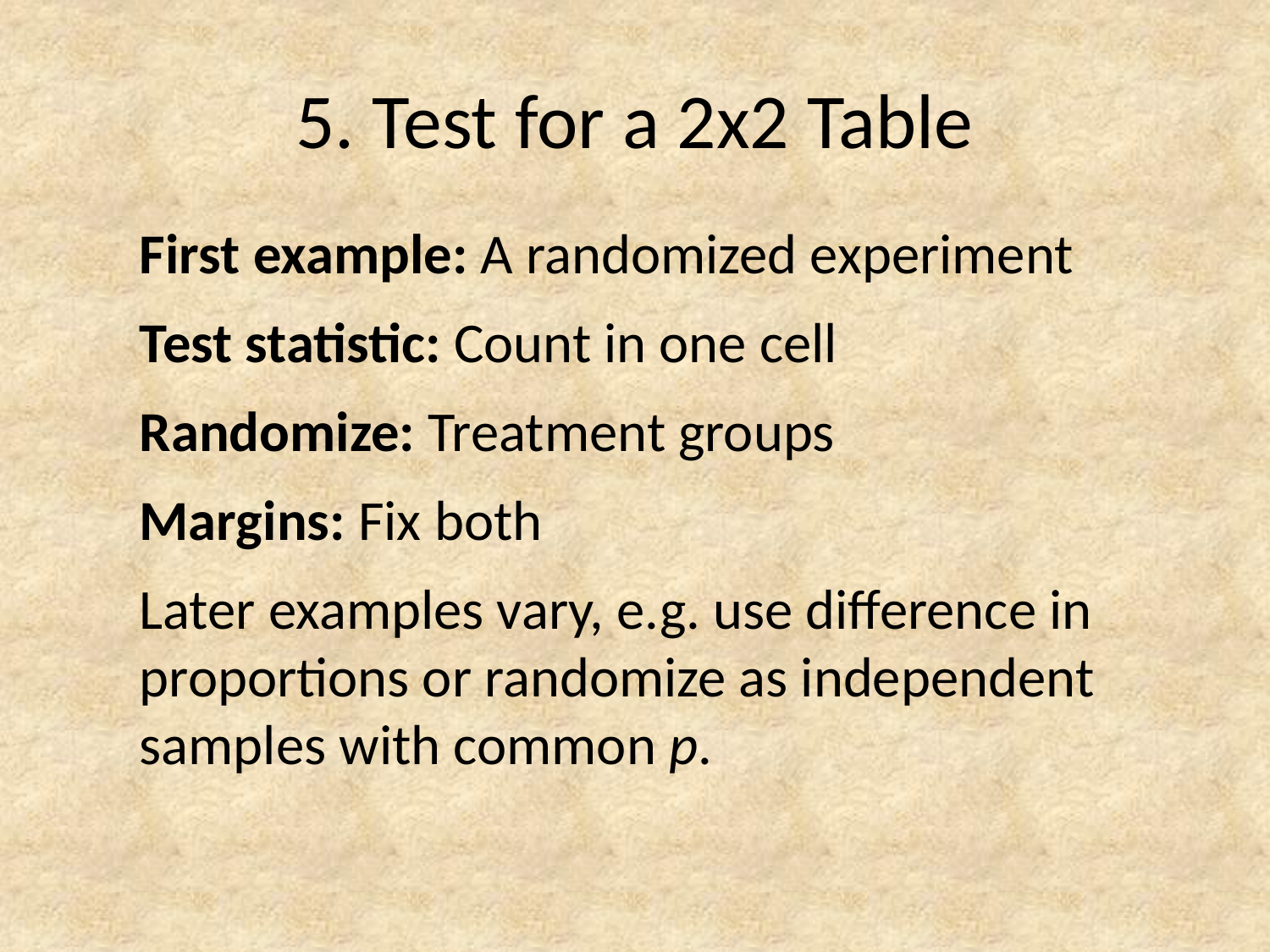

# 5. Test for a 2x2 Table
First example: A randomized experiment
Test statistic: Count in one cell
Randomize: Treatment groups
Margins: Fix both
Later examples vary, e.g. use difference in proportions or randomize as independent samples with common p.